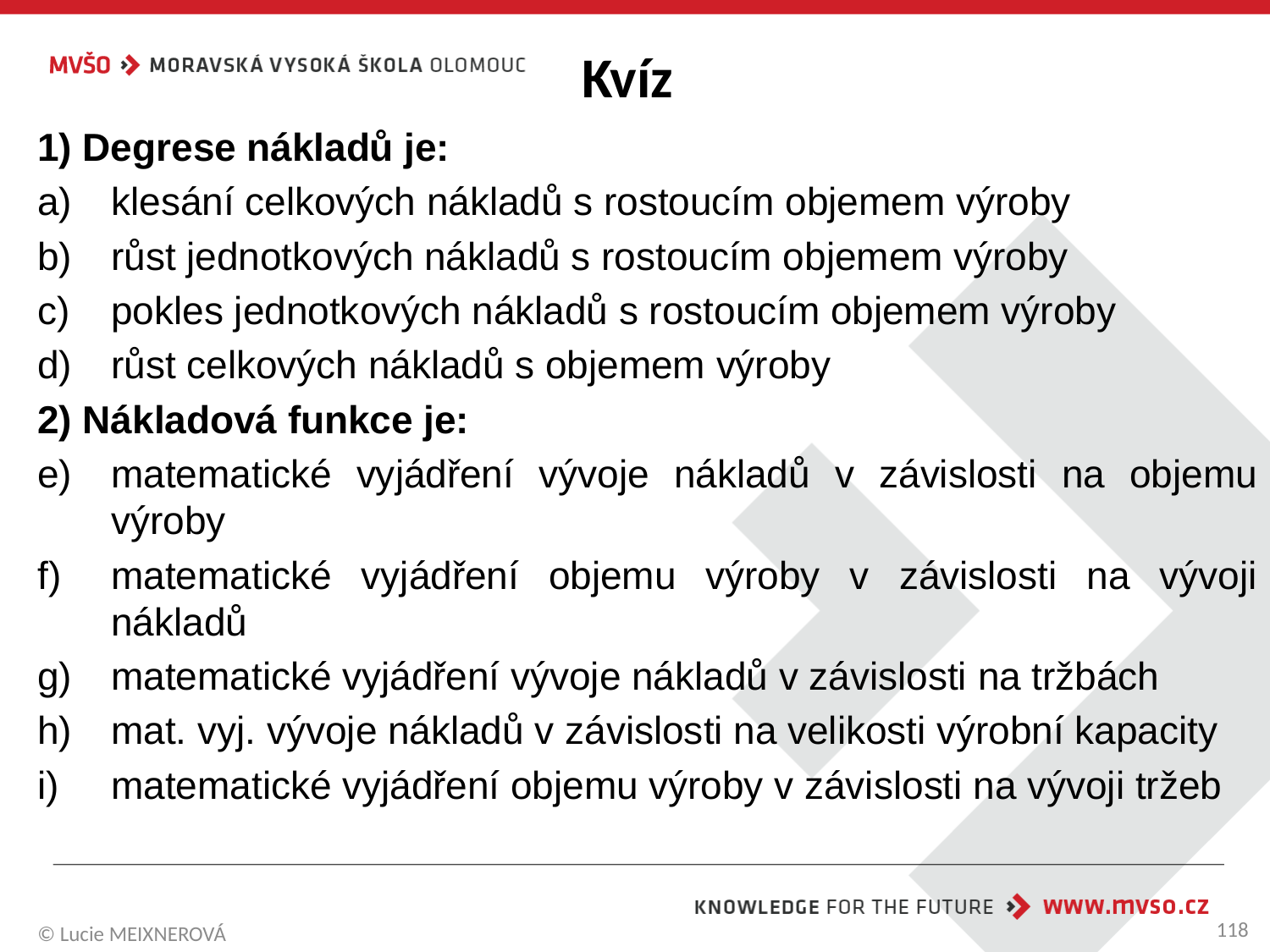

# Kvíz
1) Degrese nákladů je:
klesání celkových nákladů s rostoucím objemem výroby
růst jednotkových nákladů s rostoucím objemem výroby
pokles jednotkových nákladů s rostoucím objemem výroby
růst celkových nákladů s objemem výroby
2) Nákladová funkce je:
matematické vyjádření vývoje nákladů v závislosti na objemu výroby
matematické vyjádření objemu výroby v závislosti na vývoji nákladů
matematické vyjádření vývoje nákladů v závislosti na tržbách
mat. vyj. vývoje nákladů v závislosti na velikosti výrobní kapacity
matematické vyjádření objemu výroby v závislosti na vývoji tržeb

118
© Lucie MEIXNEROVÁ